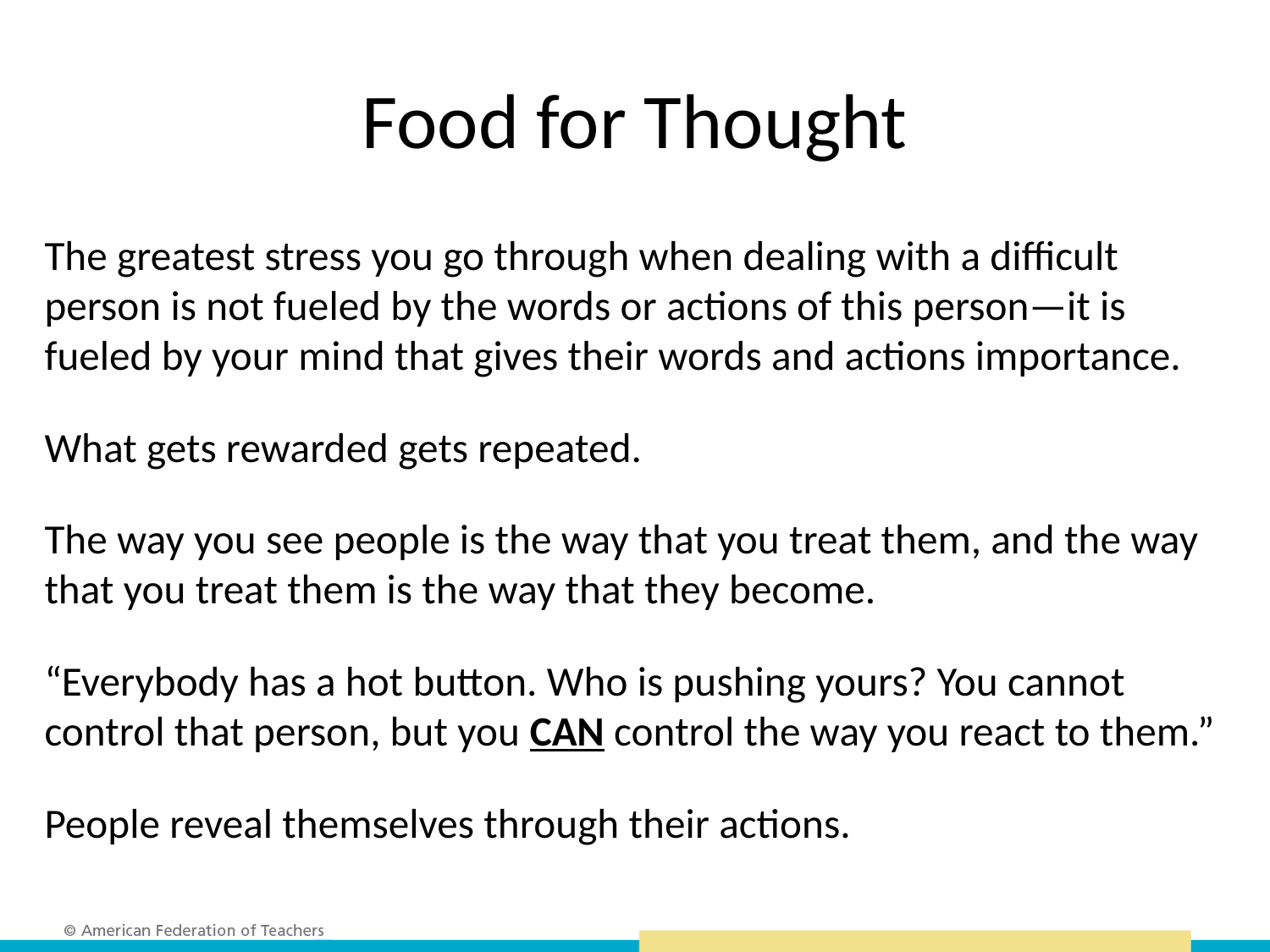

# Food for Thought
The greatest stress you go through when dealing with a difficult person is not fueled by the words or actions of this person—it is fueled by your mind that gives their words and actions importance.

What gets rewarded gets repeated.

The way you see people is the way that you treat them, and the way that you treat them is the way that they become.

“Everybody has a hot button. Who is pushing yours? You cannot control that person, but you CAN control the way you react to them.”

People reveal themselves through their actions.